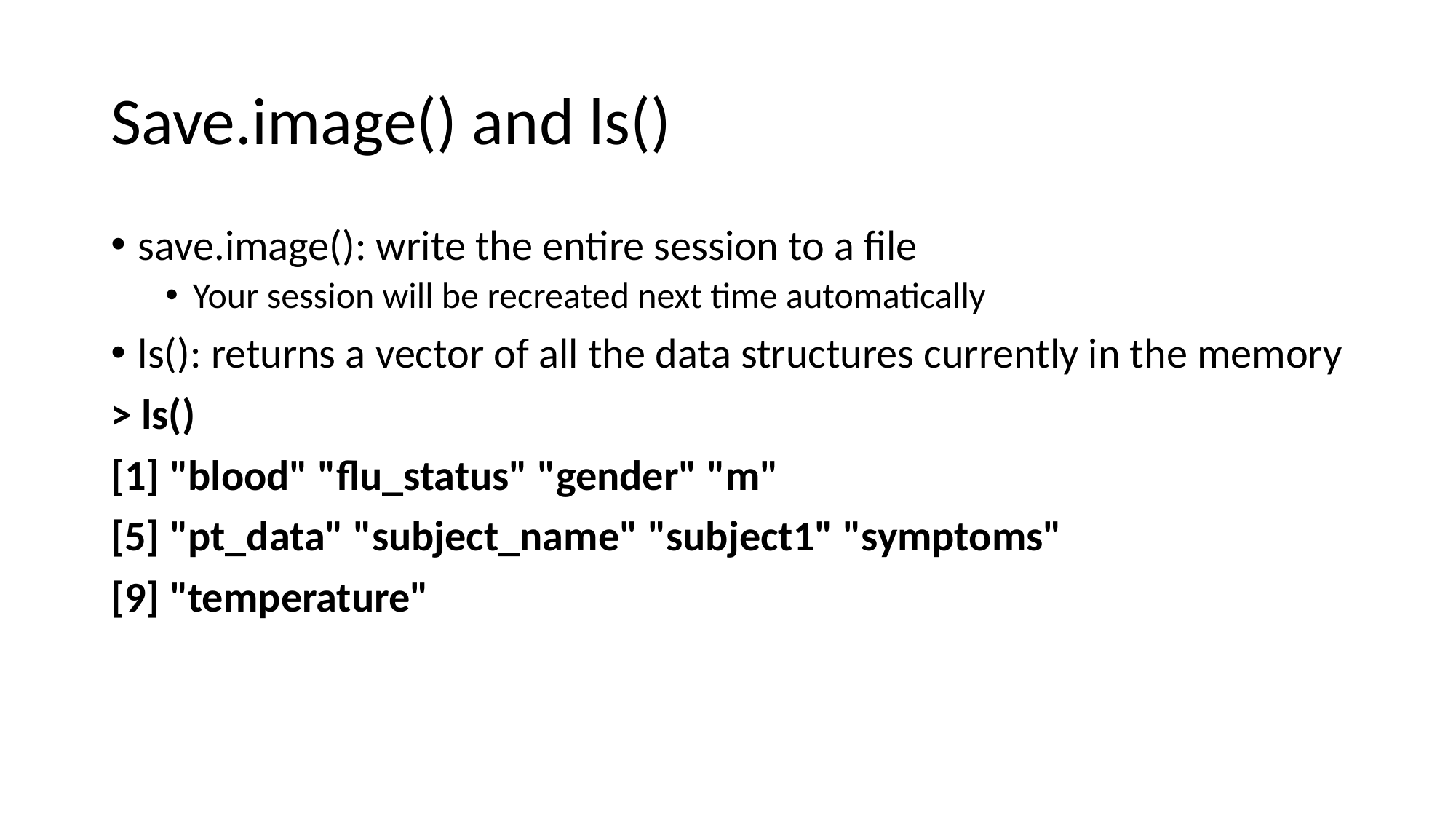

# Save.image() and ls()
save.image(): write the entire session to a file
Your session will be recreated next time automatically
ls(): returns a vector of all the data structures currently in the memory
> ls()
[1] "blood" "flu_status" "gender" "m"
[5] "pt_data" "subject_name" "subject1" "symptoms"
[9] "temperature"